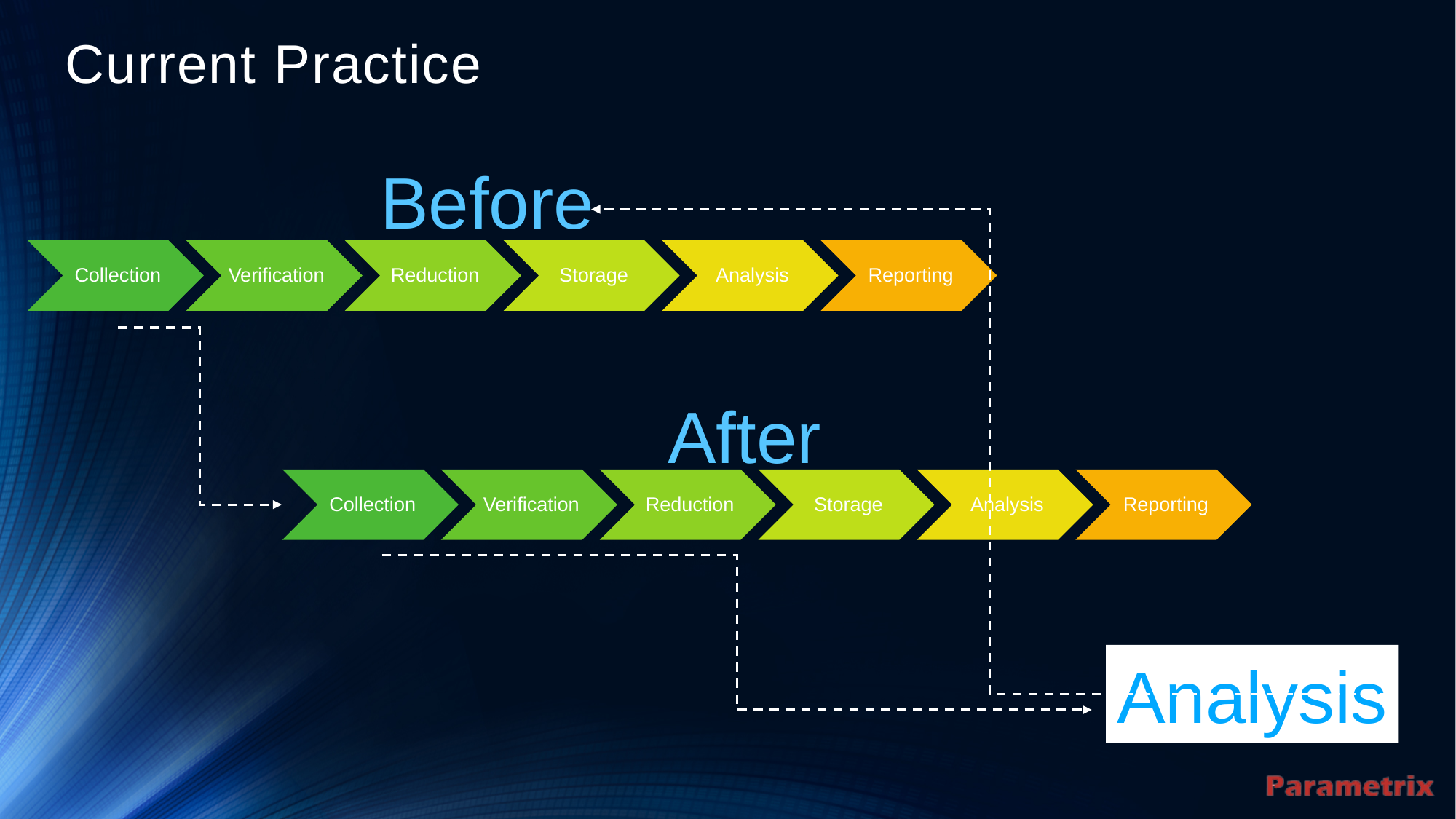

# Current Practice
Collection
Verification
Reduction
Storage
Analysis
Reporting
Before
Collection
Verification
Reduction
Storage
Analysis
Reporting
After
Analysis